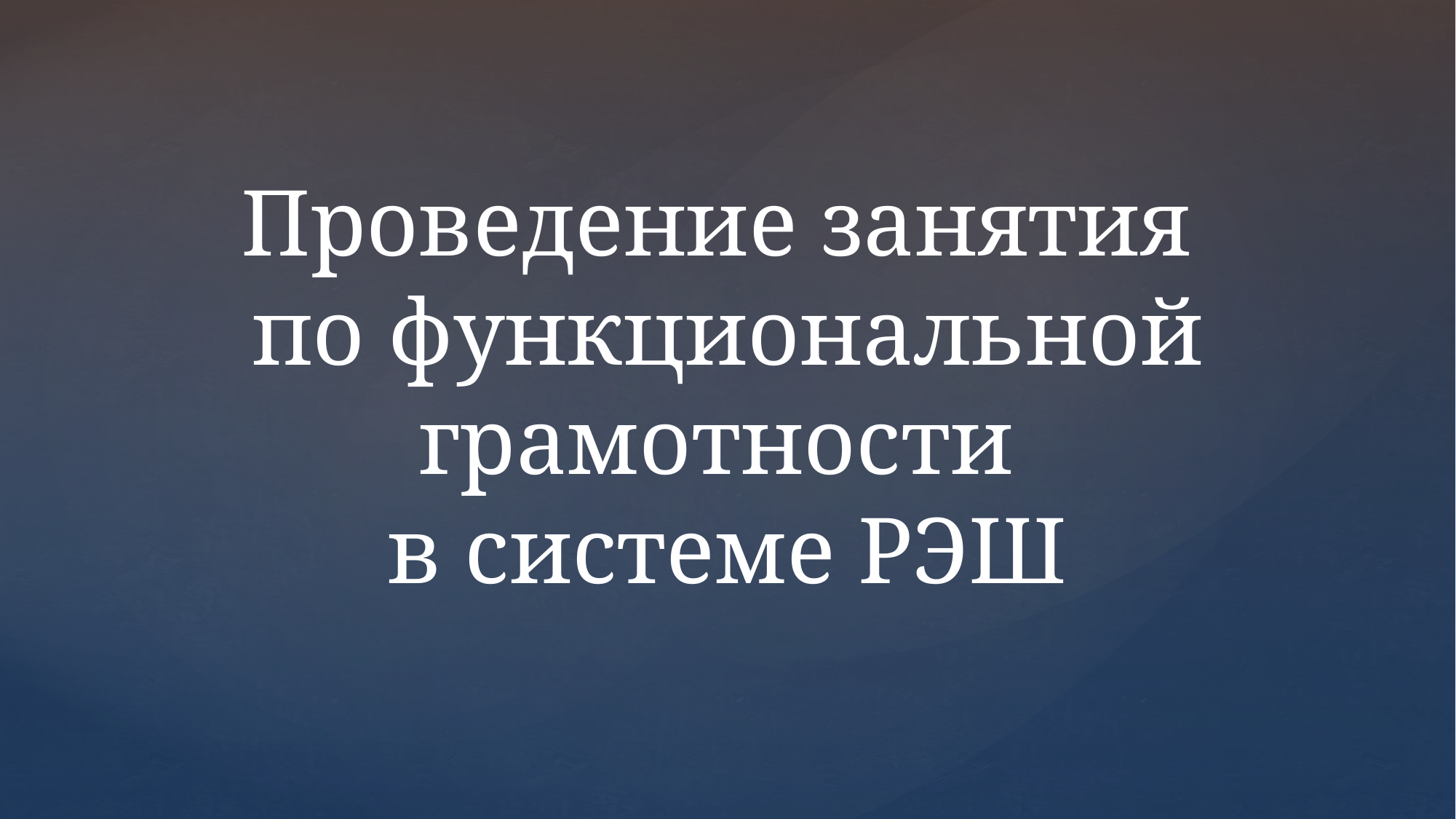

# Проведение занятия по функциональной грамотности в системе РЭШ